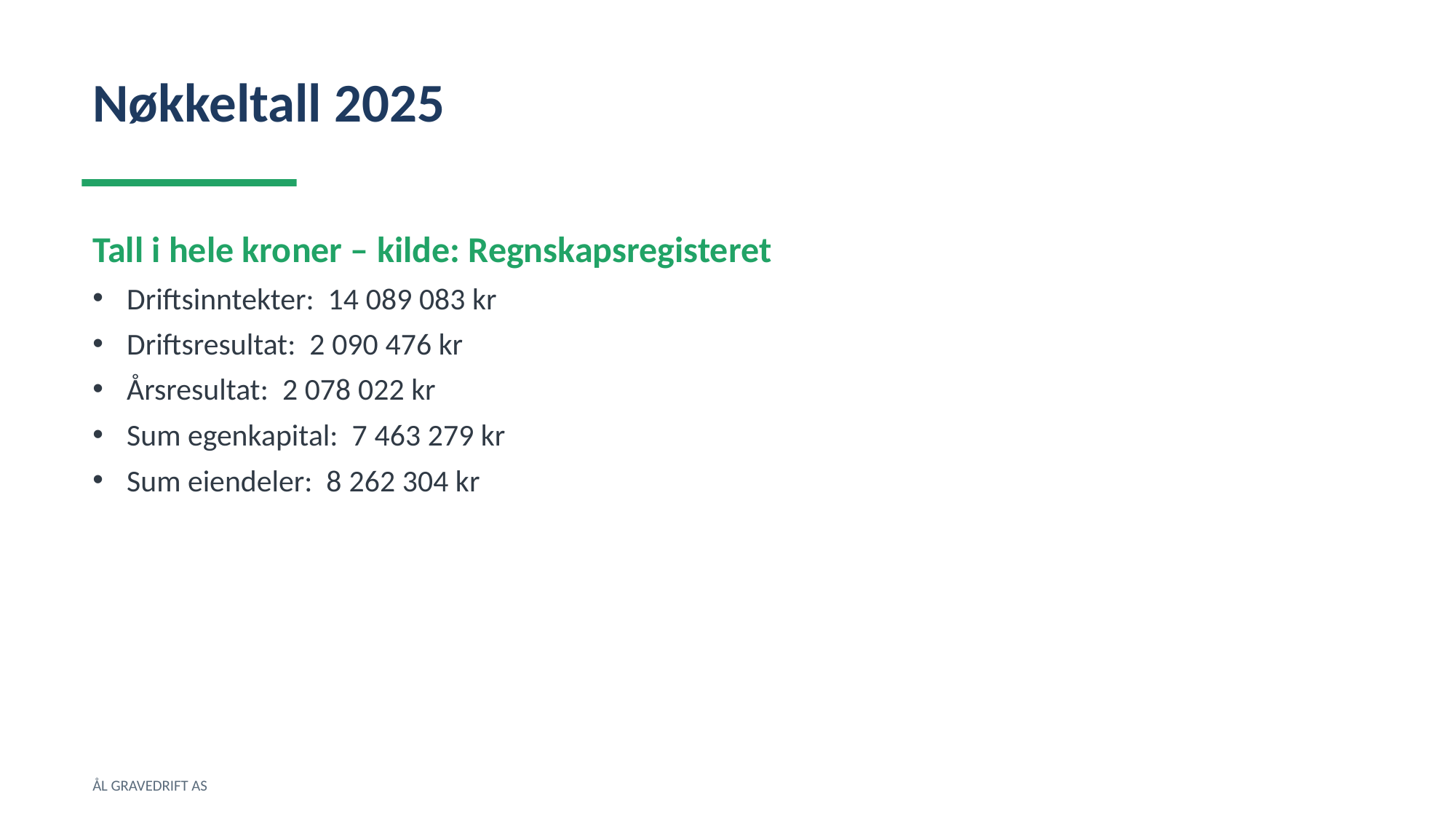

Nøkkeltall 2025

Tall i hele kroner – kilde: Regnskapsregisteret
Driftsinntekter:  14 089 083 kr
Driftsresultat:  2 090 476 kr
Årsresultat:  2 078 022 kr
Sum egenkapital:  7 463 279 kr
Sum eiendeler:  8 262 304 kr
ÅL GRAVEDRIFT AS